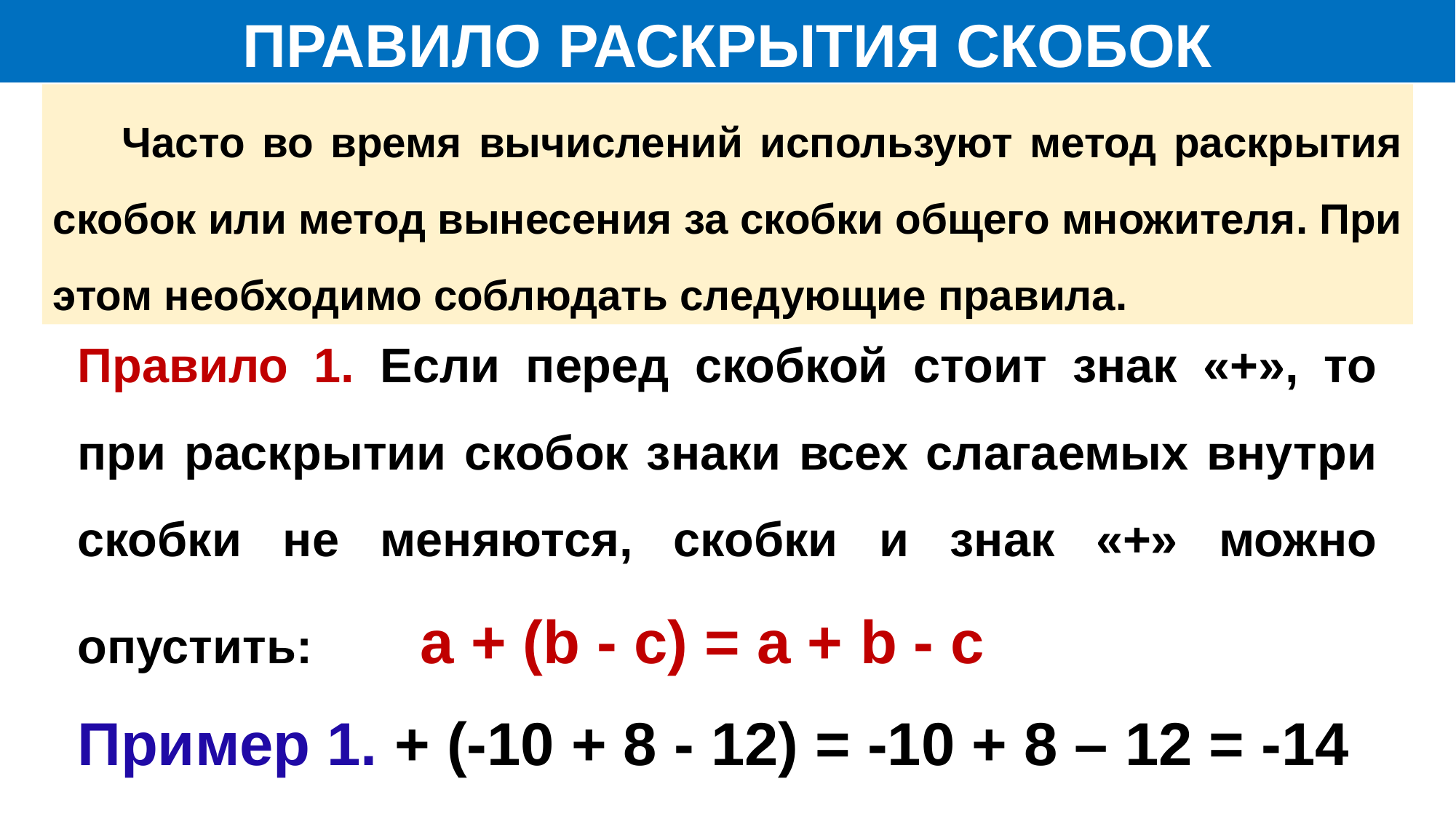

ПРАВИЛО РАСКРЫТИЯ СКОБОК
    Часто во время вычислений используют метод раскрытия скобок или метод вынесения за скобки общего множителя. При этом необходимо соблюдать следующие правила.
Правило 1. Если перед скобкой стоит знак «+», то при раскрытии скобок знаки всех слагаемых внутри скобки не меняются, скобки и знак «+» можно опустить:        a + (b - c) = a + b - c
Пример 1. + (-10 + 8 - 12) = -10 + 8 – 12 = -14